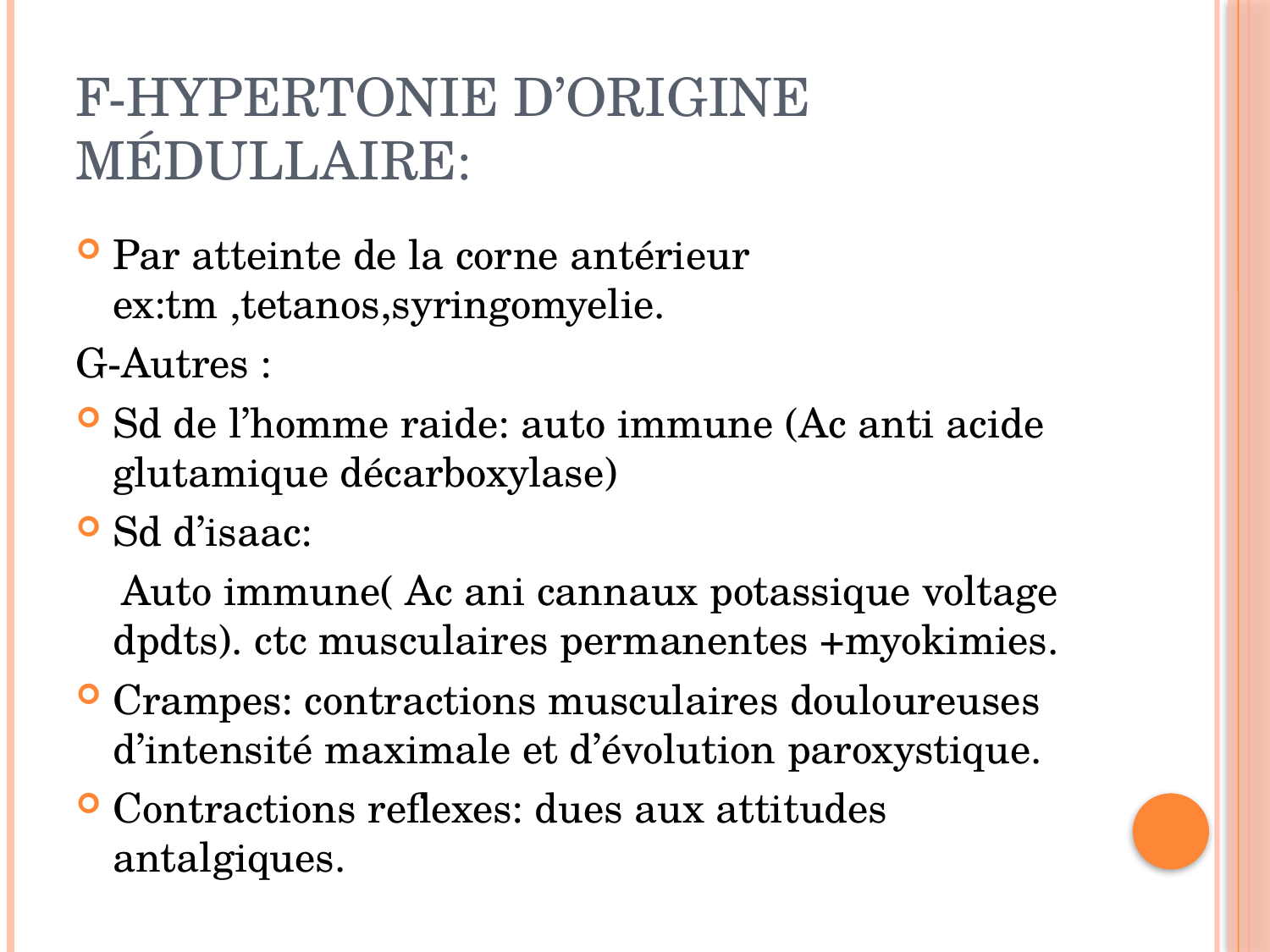

# F-hypertonie d’origine médullaire:
Par atteinte de la corne antérieur ex:tm ,tetanos,syringomyelie.
G-Autres :
Sd de l’homme raide: auto immune (Ac anti acide glutamique décarboxylase)
Sd d’isaac:
    Auto immune( Ac ani cannaux potassique voltage dpdts). ctc musculaires permanentes +myokimies.
Crampes: contractions musculaires douloureuses d’intensité maximale et d’évolution paroxystique.
Contractions reflexes: dues aux attitudes antalgiques.